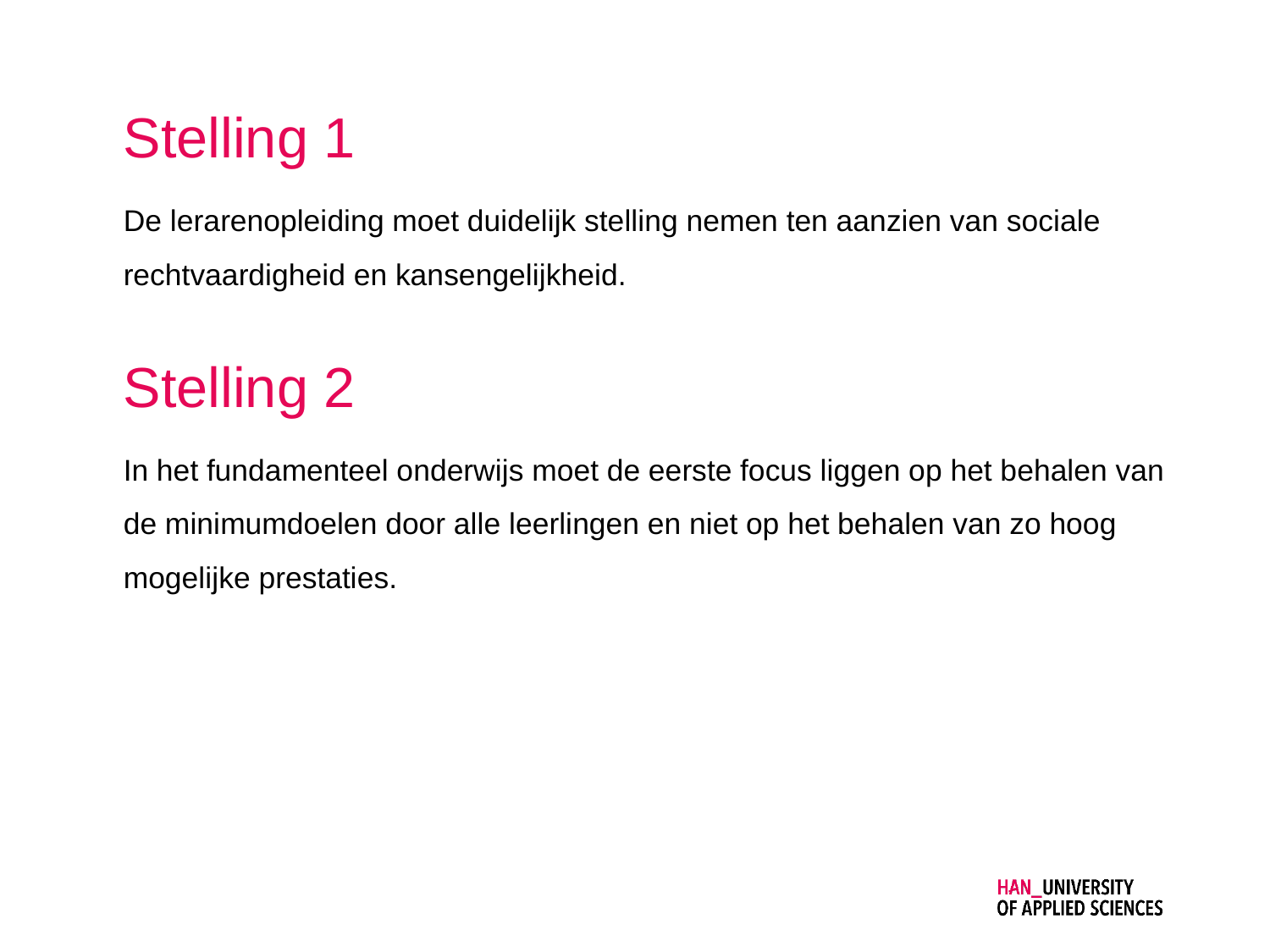

Stelling 1
De lerarenopleiding moet duidelijk stelling nemen ten aanzien van sociale rechtvaardigheid en kansengelijkheid.

Stelling 2
In het fundamenteel onderwijs moet de eerste focus liggen op het behalen van de minimumdoelen door alle leerlingen en niet op het behalen van zo hoog mogelijke prestaties.